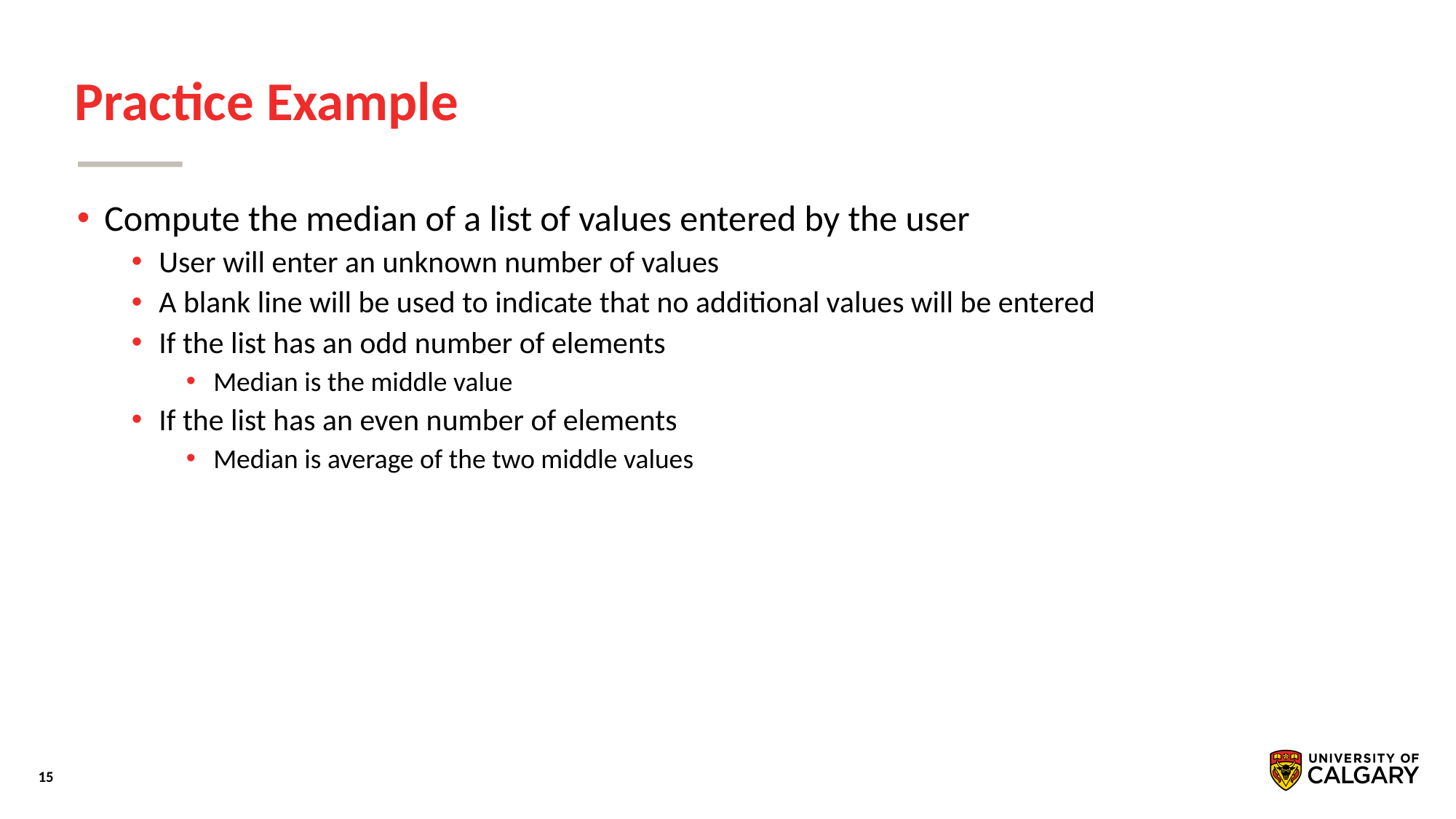

# Practice Example
Compute the median of a list of values entered by the user
User will enter an unknown number of values
A blank line will be used to indicate that no additional values will be entered
If the list has an odd number of elements
Median is the middle value
If the list has an even number of elements
Median is average of the two middle values